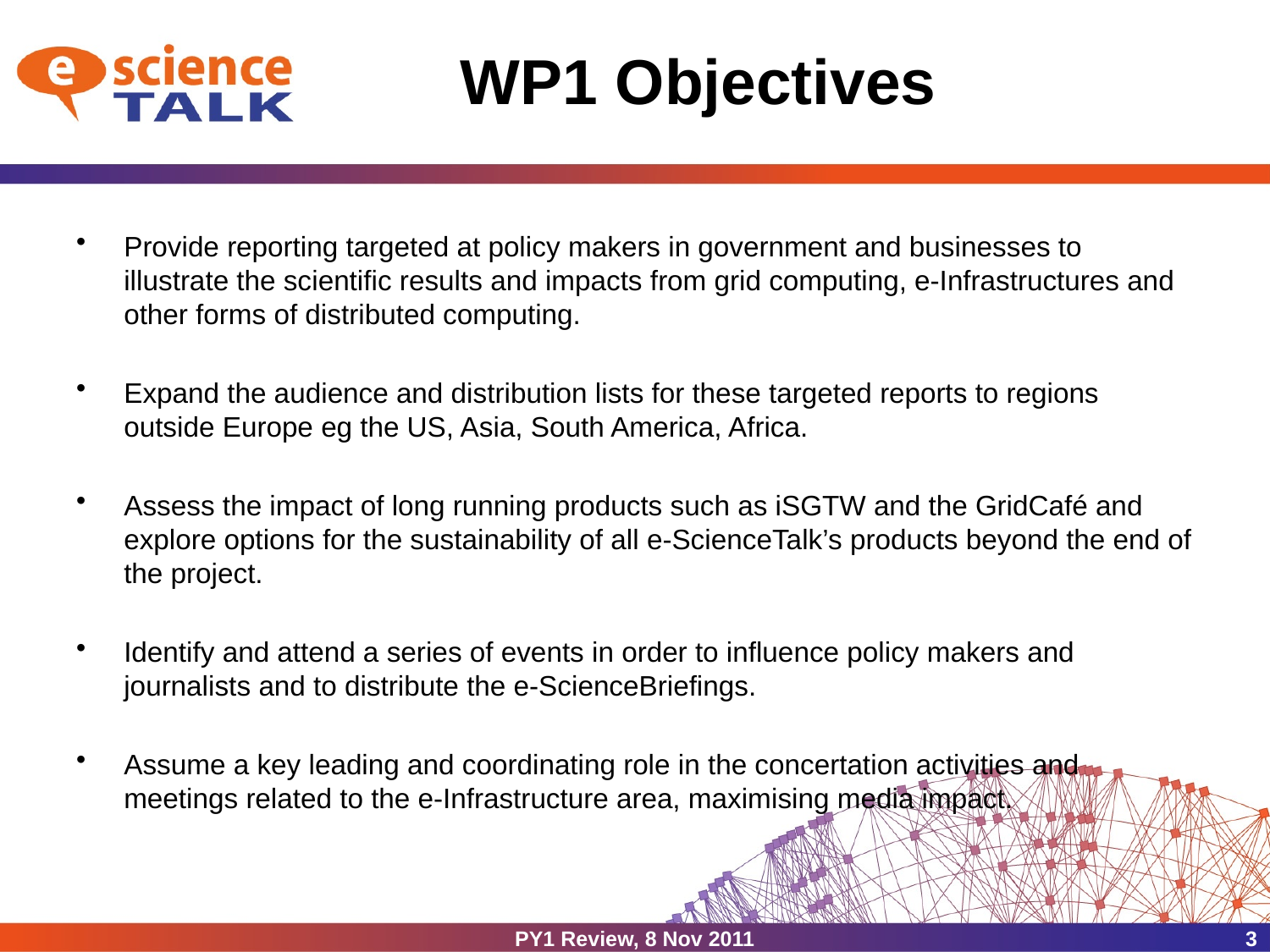

# WP1 Objectives
Provide reporting targeted at policy makers in government and businesses to illustrate the scientific results and impacts from grid computing, e-Infrastructures and other forms of distributed computing.

Expand the audience and distribution lists for these targeted reports to regions outside Europe eg the US, Asia, South America, Africa.

Assess the impact of long running products such as iSGTW and the GridCafé and explore options for the sustainability of all e-ScienceTalk’s products beyond the end of the project.

Identify and attend a series of events in order to influence policy makers and journalists and to distribute the e-ScienceBriefings.

Assume a key leading and coordinating role in the concertation activities and meetings related to the e-Infrastructure area, maximising media impact.

PY1 Review, 8 Nov 2011
3